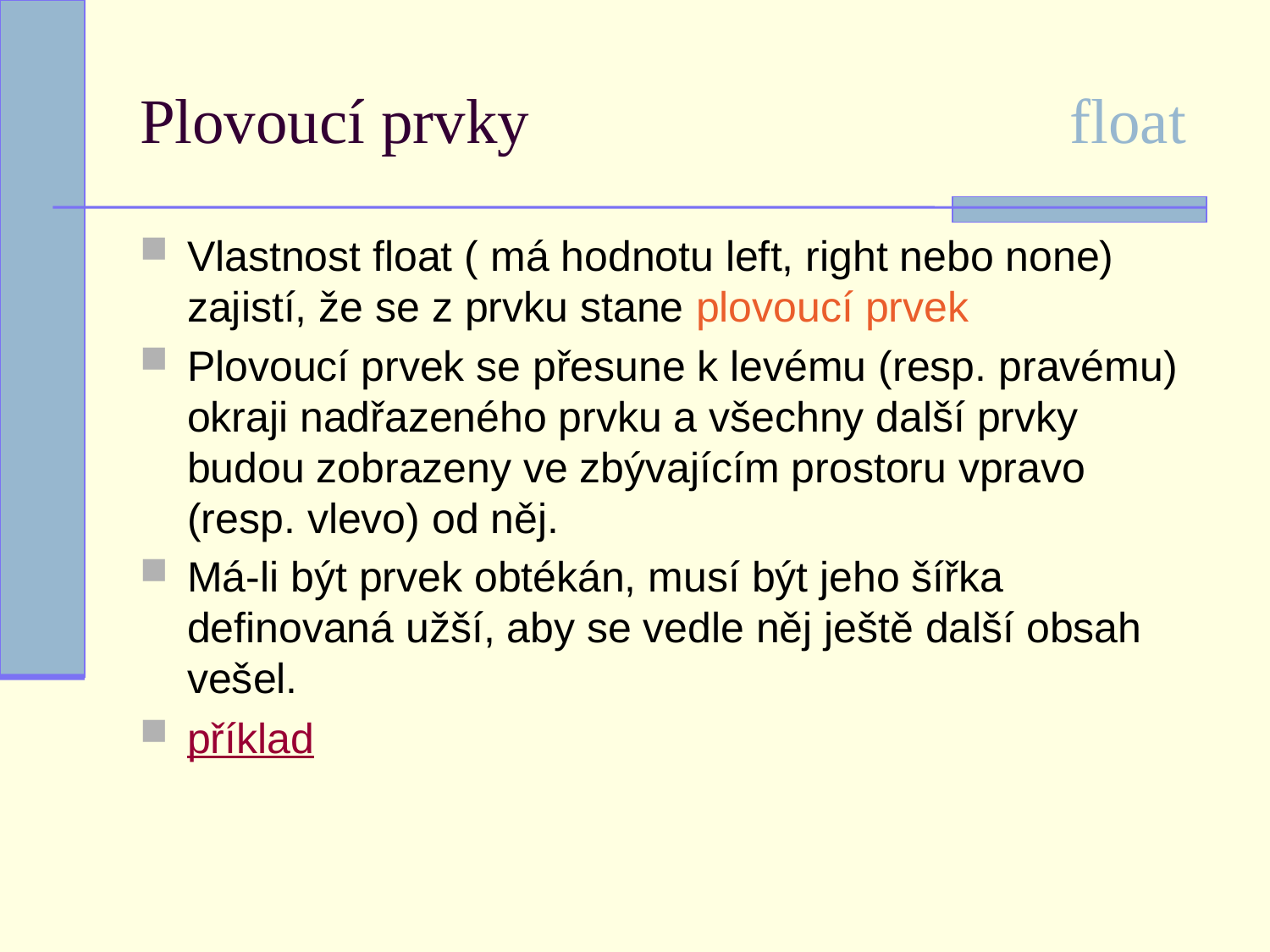

# Plovoucí prvky	float
Vlastnost float ( má hodnotu left, right nebo none) zajistí, že se z prvku stane plovoucí prvek
Plovoucí prvek se přesune k levému (resp. pravému) okraji nadřazeného prvku a všechny další prvky budou zobrazeny ve zbývajícím prostoru vpravo (resp. vlevo) od něj.
Má-li být prvek obtékán, musí být jeho šířka definovaná užší, aby se vedle něj ještě další obsah vešel.
příklad